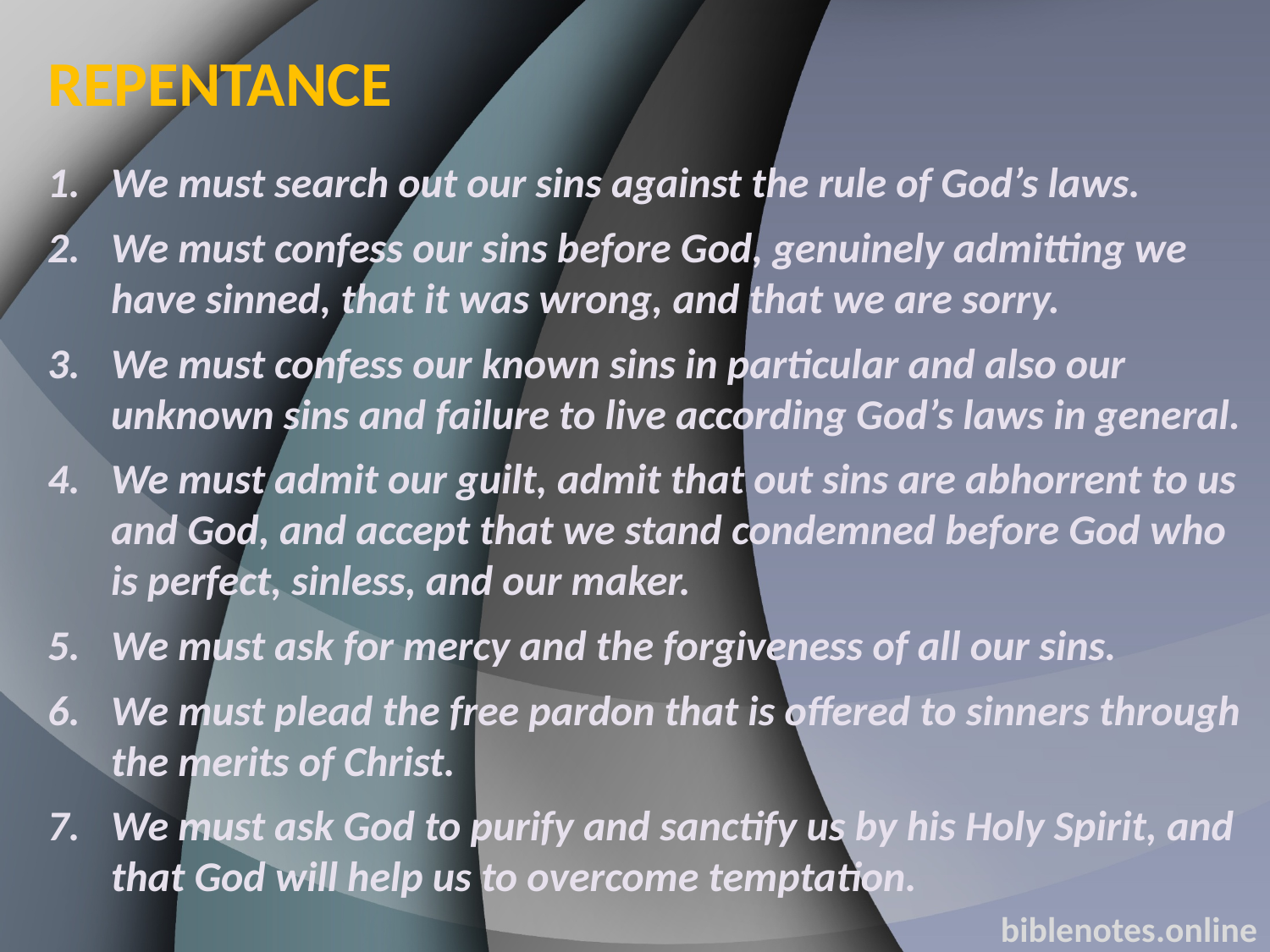

REPENTANCE

We must search out our sins against the rule of God’s laws.
We must confess our sins before God, genuinely admitting we have sinned, that it was wrong, and that we are sorry.
We must confess our known sins in particular and also our unknown sins and failure to live according God’s laws in general.
We must admit our guilt, admit that out sins are abhorrent to us and God, and accept that we stand condemned before God who is perfect, sinless, and our maker.
We must ask for mercy and the forgiveness of all our sins.
We must plead the free pardon that is offered to sinners through the merits of Christ.
We must ask God to purify and sanctify us by his Holy Spirit, and  that God will help us to overcome temptation.